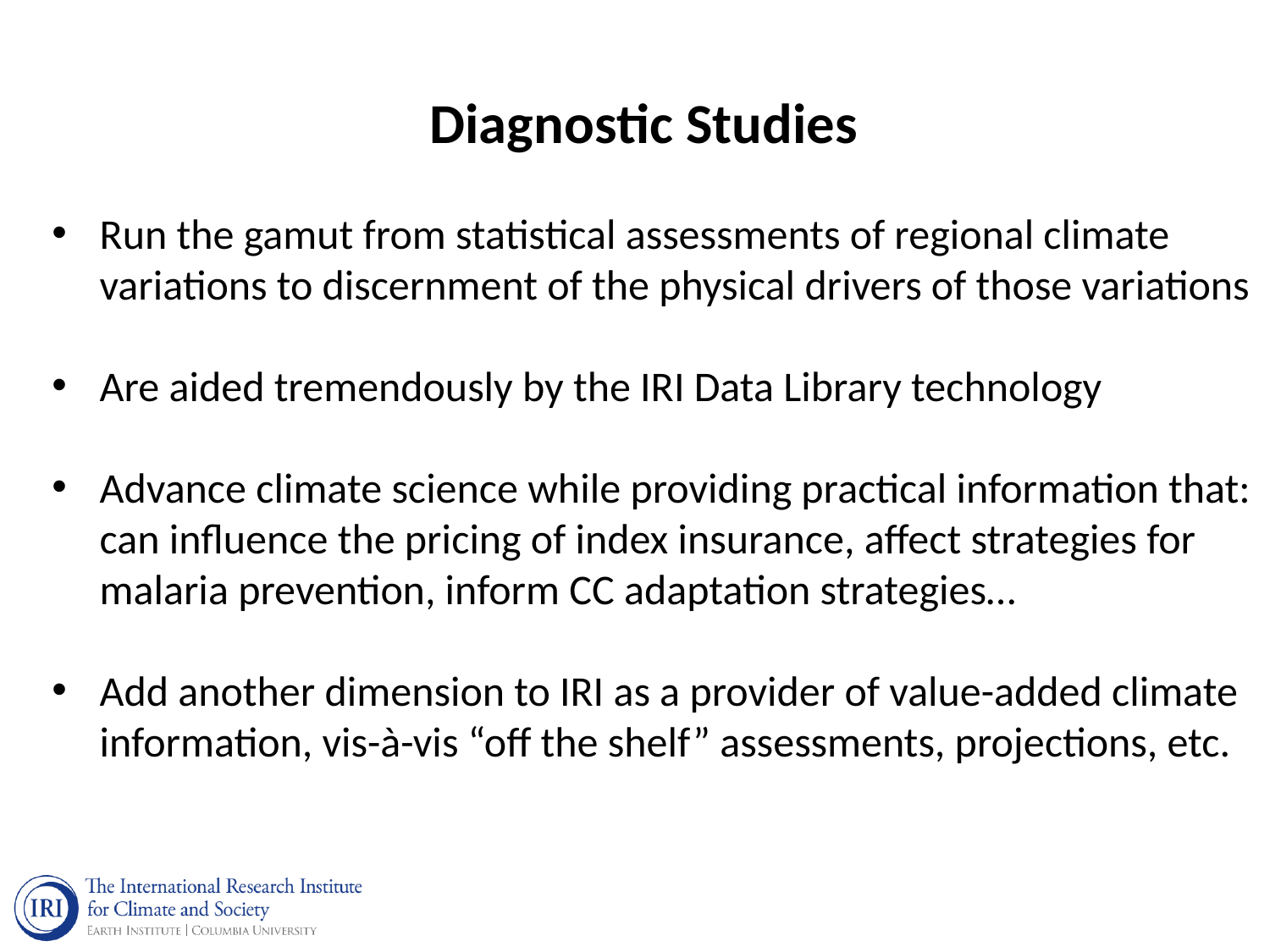

Diagnostic Studies
Run the gamut from statistical assessments of regional climate
     variations to discernment of the physical drivers of those variations

Are aided tremendously by the IRI Data Library technology

Advance climate science while providing practical information that:
     can influence the pricing of index insurance, affect strategies for
     malaria prevention, inform CC adaptation strategies…

Add another dimension to IRI as a provider of value-added climate
     information, vis-à-vis “off the shelf” assessments, projections, etc.